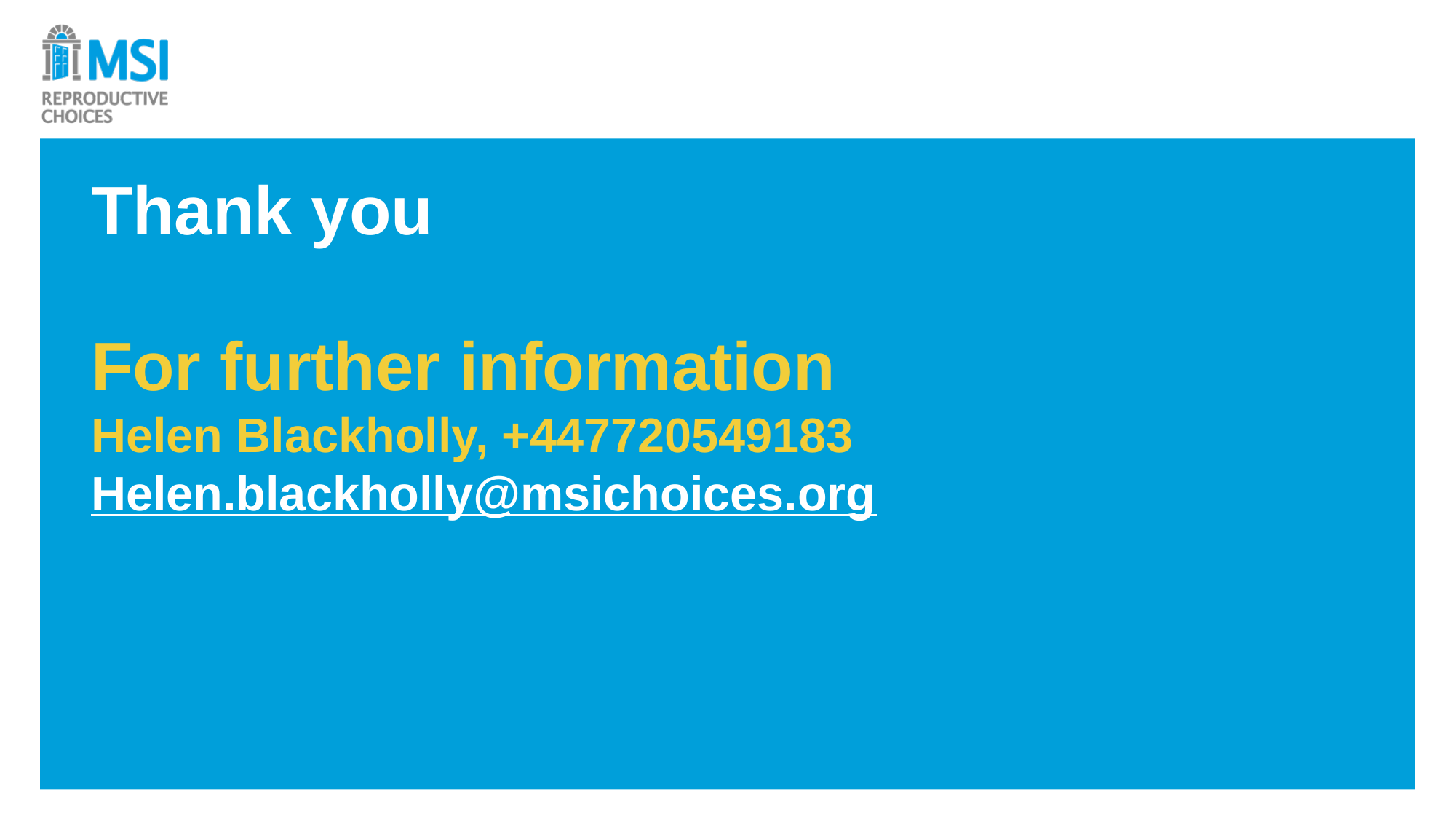

# Thank you
For further information
Helen Blackholly, +447720549183
Helen.blackholly@msichoices.org